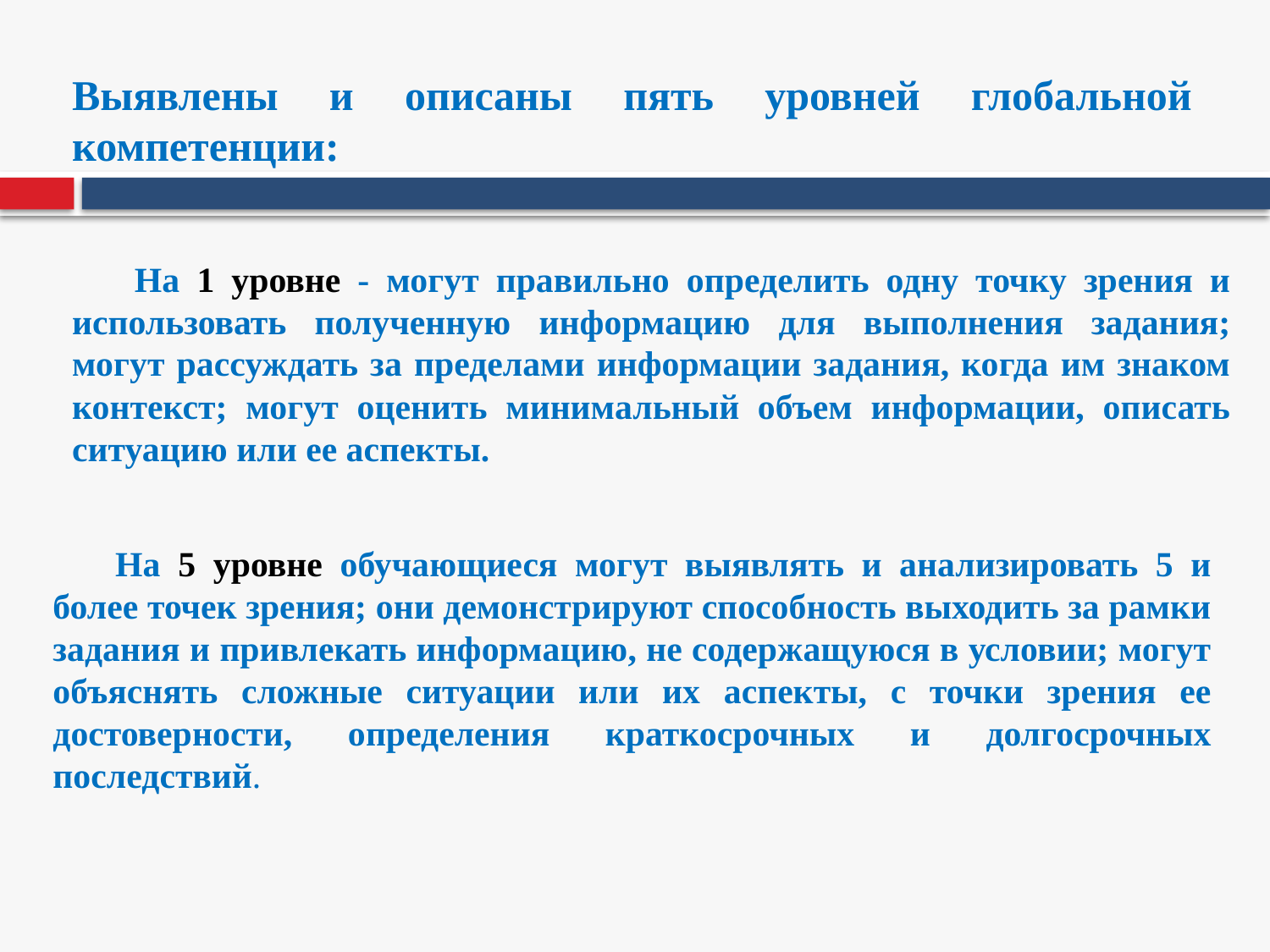

Выявлены и описаны пять уровней глобальной компетенции:
На 1 уровне - могут правильно определить одну точку зрения и использовать полученную информацию для выполнения задания; могут рассуждать за пределами информации задания, когда им знаком контекст; могут оценить минимальный объем информации, описать ситуацию или ее аспекты.
На 5 уровне обучающиеся могут выявлять и анализировать 5 и более точек зрения; они демонстрируют способность выходить за рамки задания и привлекать информацию, не содержащуюся в условии; могут объяснять сложные ситуации или их аспекты, с точки зрения ее достоверности, определения краткосрочных и долгосрочных последствий.